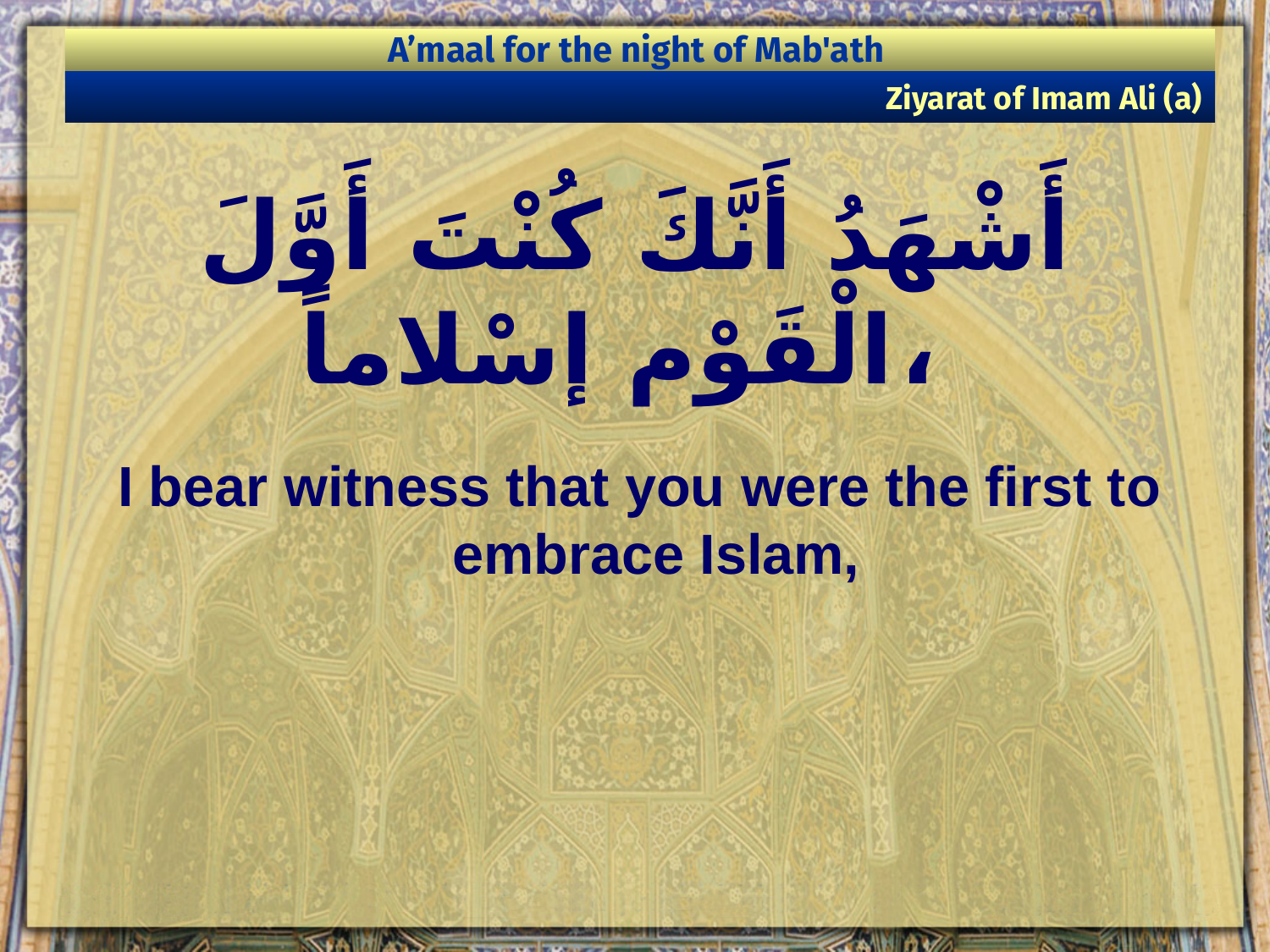

A’maal for the night of Mab'ath
Ziyarat of Imam Ali (a)
# أَشْهَدُ أَنَّكَ كُنْتَ أَوَّلَ الْقَوْم إسْلاماً،
I bear witness that you were the first to embrace Islam,